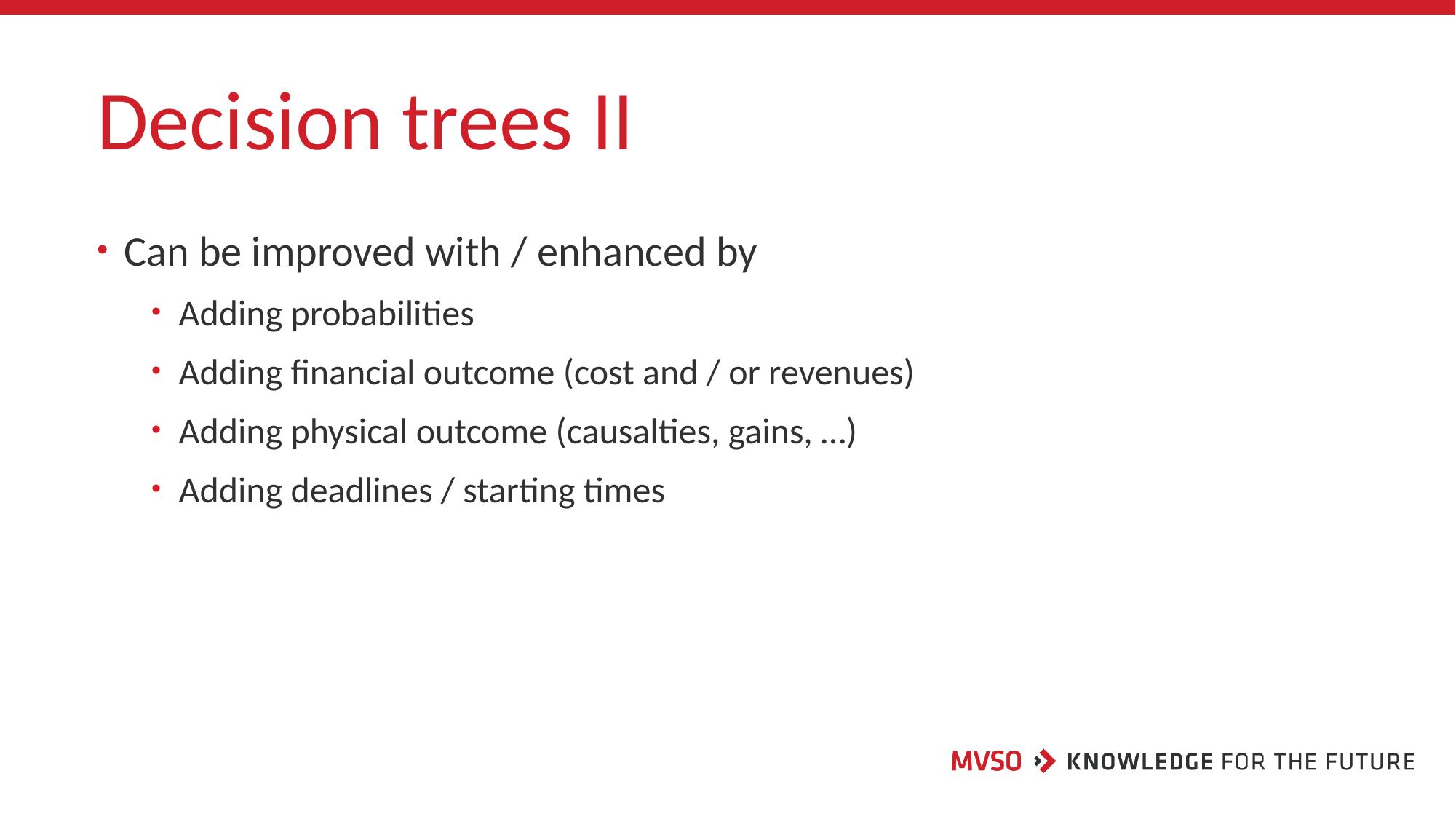

# Decision trees II
Can be improved with / enhanced by
Adding probabilities
Adding financial outcome (cost and / or revenues)
Adding physical outcome (causalties, gains, …)
Adding deadlines / starting times